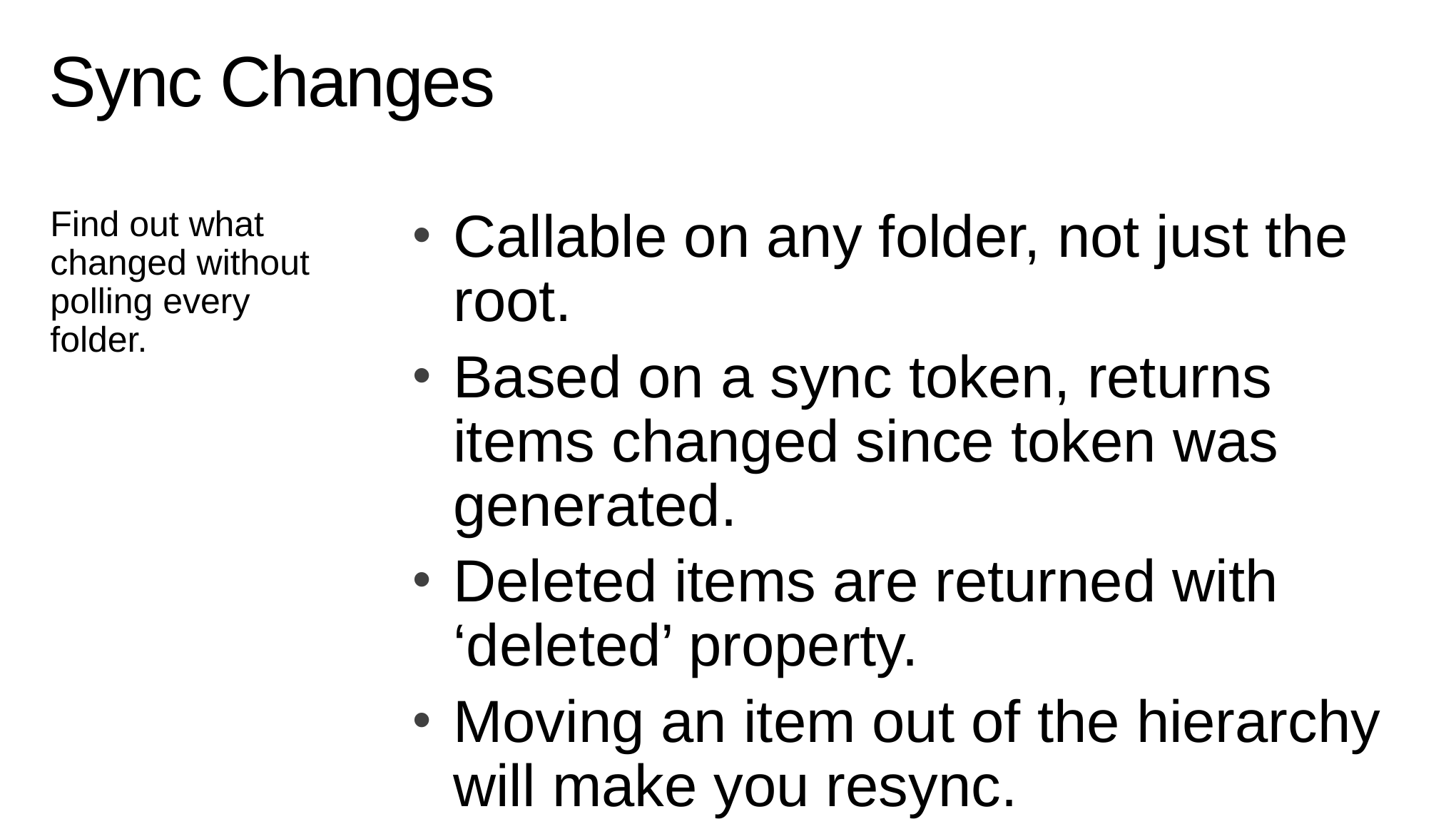

# Sync Changes
Find out what changed without polling every folder.
Callable on any folder, not just the root.
Based on a sync token, returns items changed since token was generated.
Deleted items are returned with ‘deleted’ property.
Moving an item out of the hierarchy will make you resync.